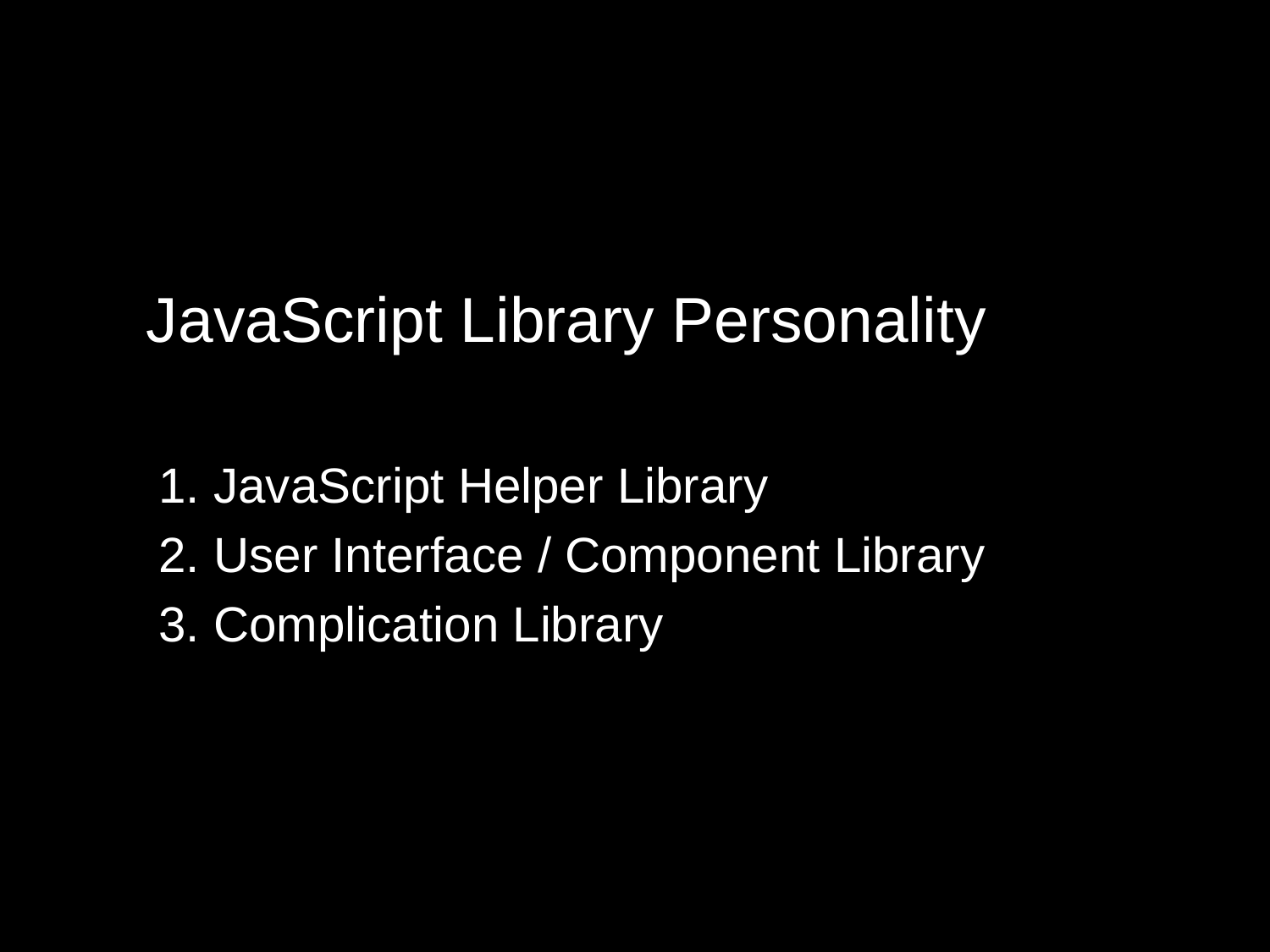

JavaScript Library Personality

      1. JavaScript Helper Library
      2. User Interface / Component Library
      3. Complication Library